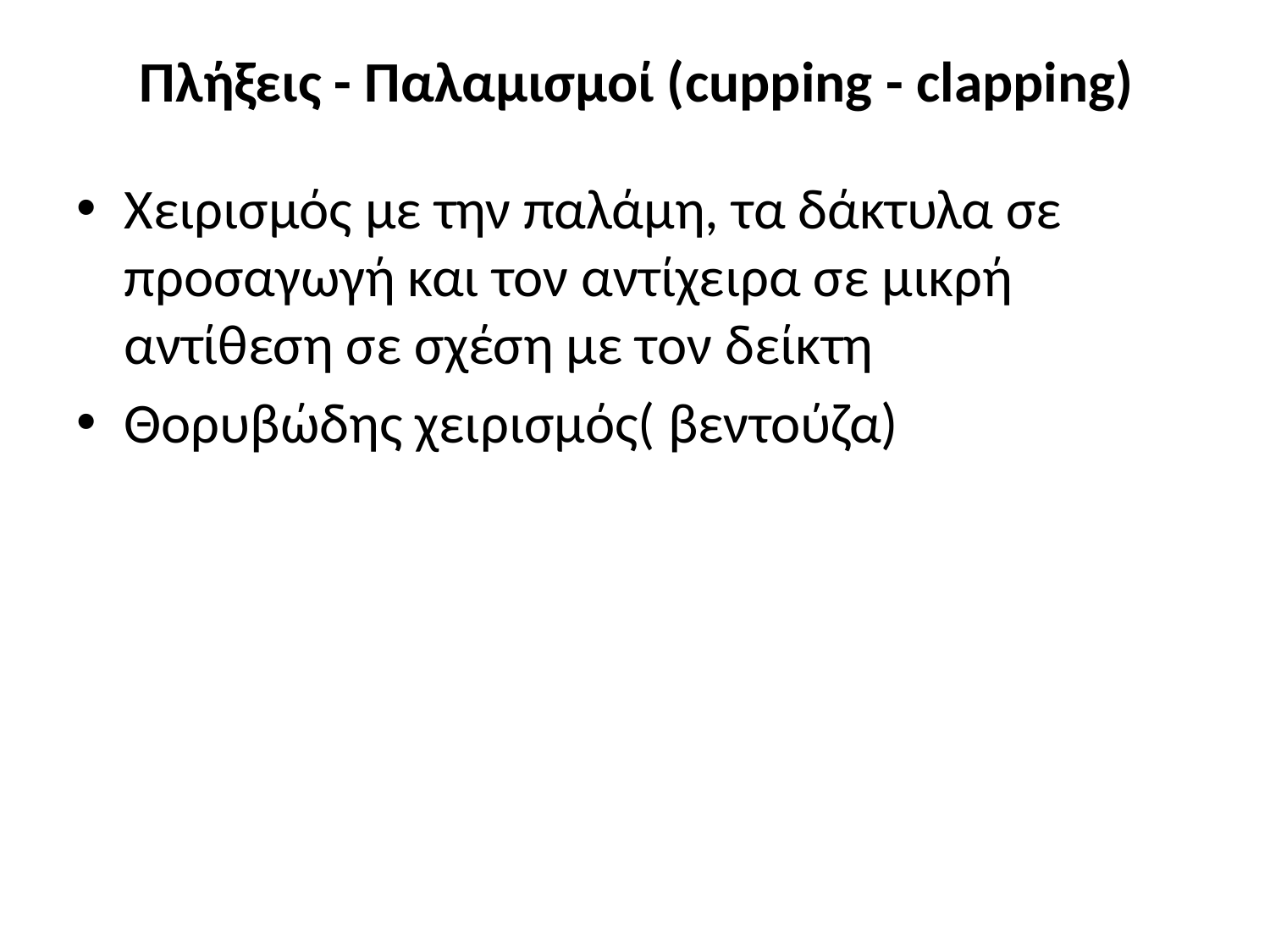

# Πλήξεις - Παλαμισμοί (cupping - clapping)
Χειρισμός με την παλάμη, τα δάκτυλα σε προσαγωγή και τον αντίχειρα σε μικρή αντίθεση σε σχέση με τον δείκτη
Θορυβώδης χειρισμός( βεντούζα)